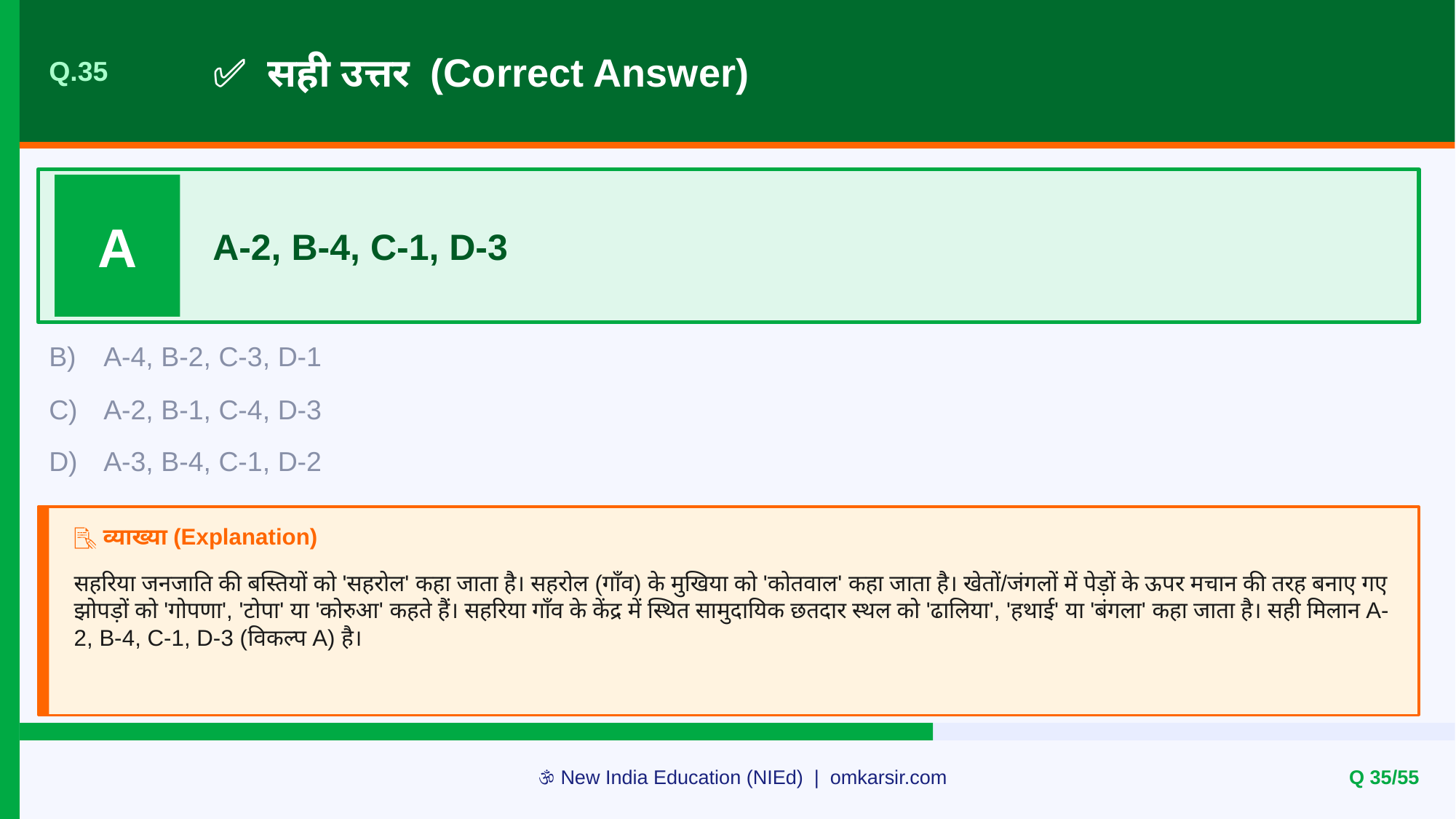

✅  सही उत्तर  (Correct Answer)
Q.35

A
A-2, B-4, C-1, D-3
B)
A-4, B-2, C-3, D-1
C)
A-2, B-1, C-4, D-3
D)
A-3, B-4, C-1, D-2

📝 व्याख्या (Explanation)
सहरिया जनजाति की बस्तियों को 'सहरोल' कहा जाता है। सहरोल (गाँव) के मुखिया को 'कोतवाल' कहा जाता है। खेतों/जंगलों में पेड़ों के ऊपर मचान की तरह बनाए गए झोपड़ों को 'गोपणा', 'टोपा' या 'कोरुआ' कहते हैं। सहरिया गाँव के केंद्र में स्थित सामुदायिक छतदार स्थल को 'ढालिया', 'हथाई' या 'बंगला' कहा जाता है। सही मिलान A-2, B-4, C-1, D-3 (विकल्प A) है।

🕉️ New India Education (NIEd)  |  omkarsir.com
Q 35/55